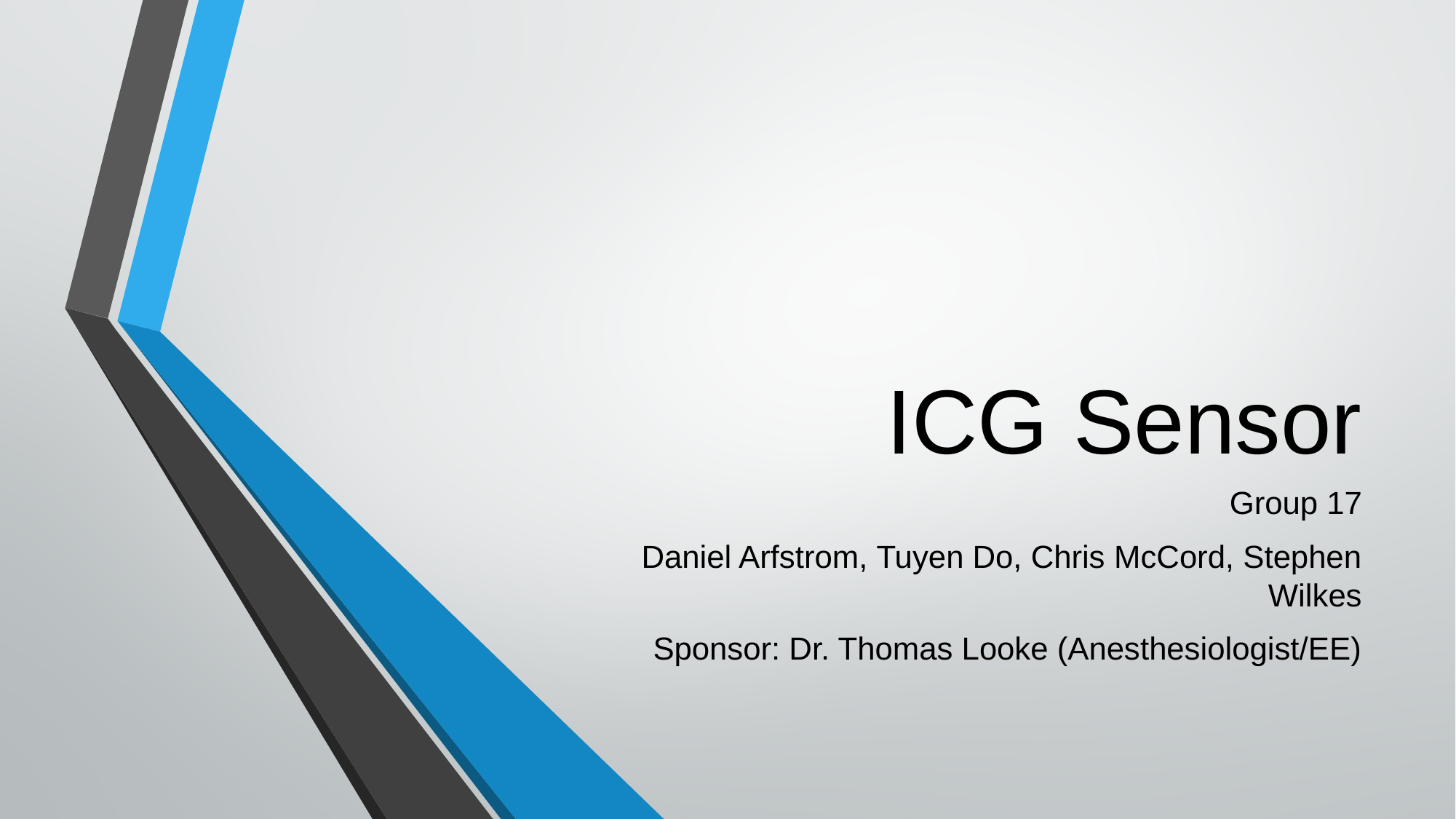

# ICG Sensor
Group 17
Daniel Arfstrom, Tuyen Do, Chris McCord, Stephen Wilkes
Sponsor: Dr. Thomas Looke (Anesthesiologist/EE)